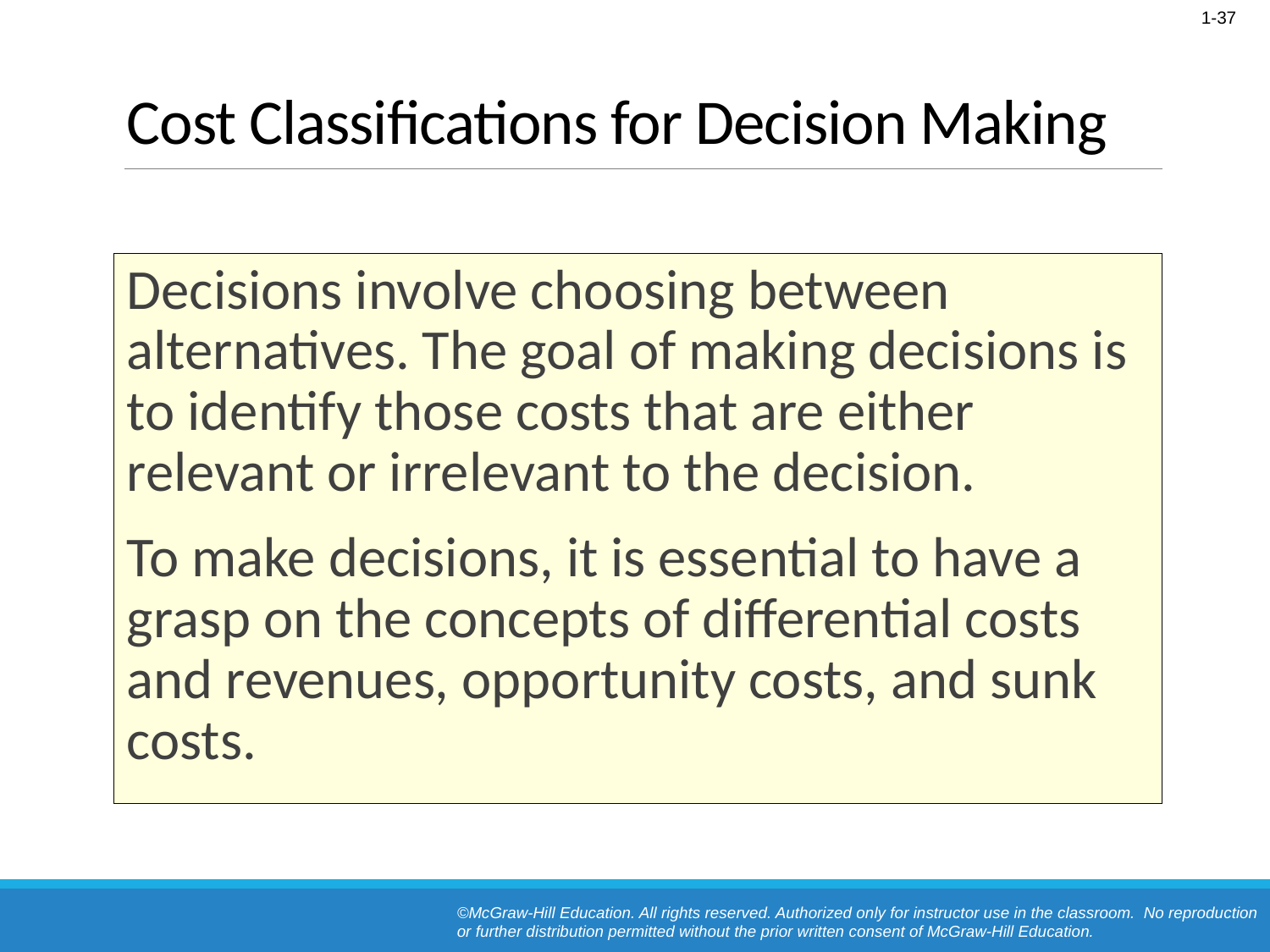

# Cost Classifications for Decision Making
Decisions involve choosing between alternatives. The goal of making decisions is to identify those costs that are either relevant or irrelevant to the decision.
To make decisions, it is essential to have a grasp on the concepts of differential costs and revenues, opportunity costs, and sunk costs.